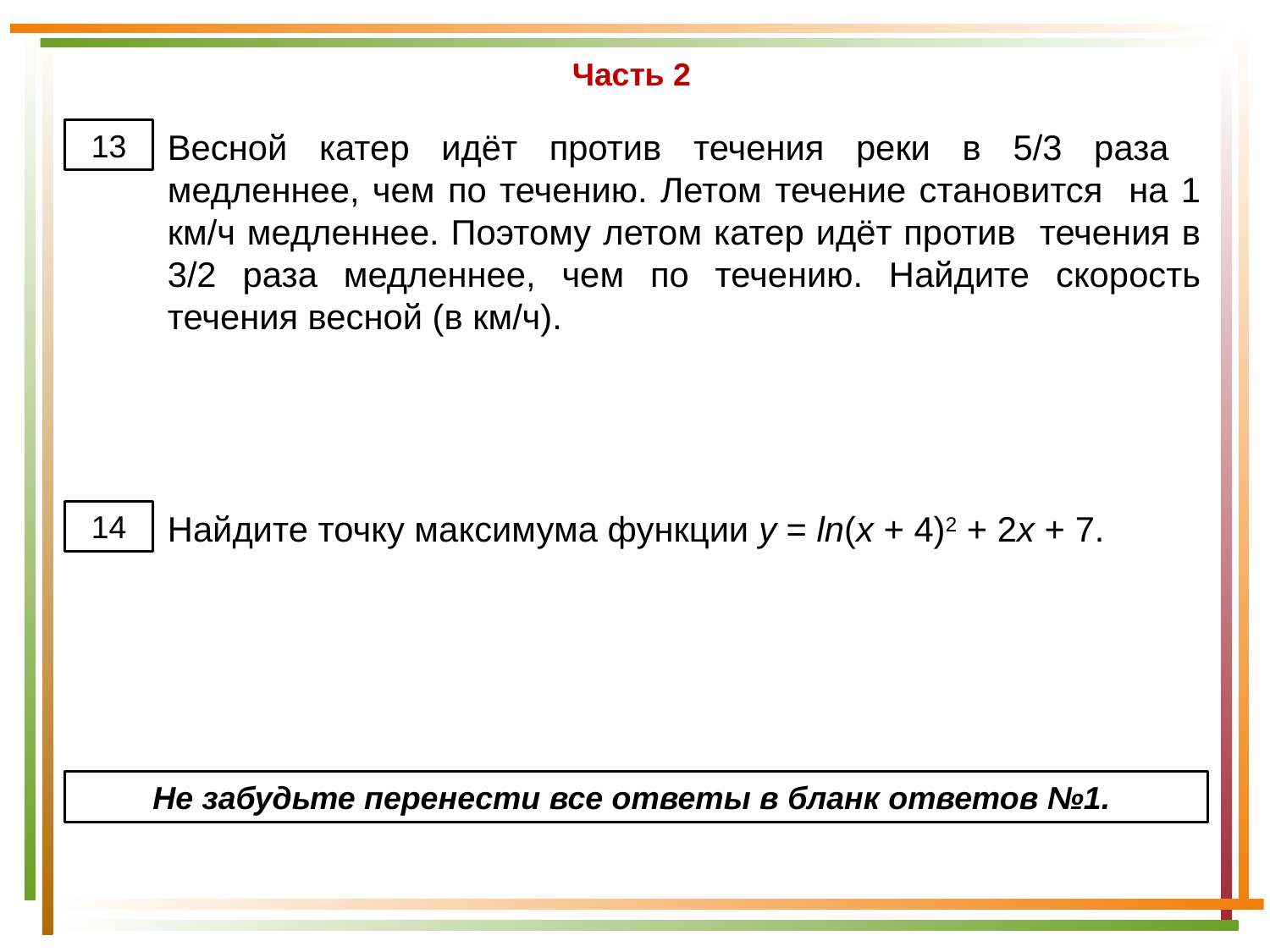

Часть 2
Весной катер идёт против течения реки в 5/3 раза  медленнее, чем по течению. Летом течение становится  на 1 км/ч медленнее. Поэтому летом катер идёт против  течения в 3/2 раза медленнее, чем по течению. Найдите скорость течения весной (в км/ч).
13

Найдите точку максимума функции у = ln(х + 4)2 + 2х + 7.
14
Не забудьте перенести все ответы в бланк ответов №1.